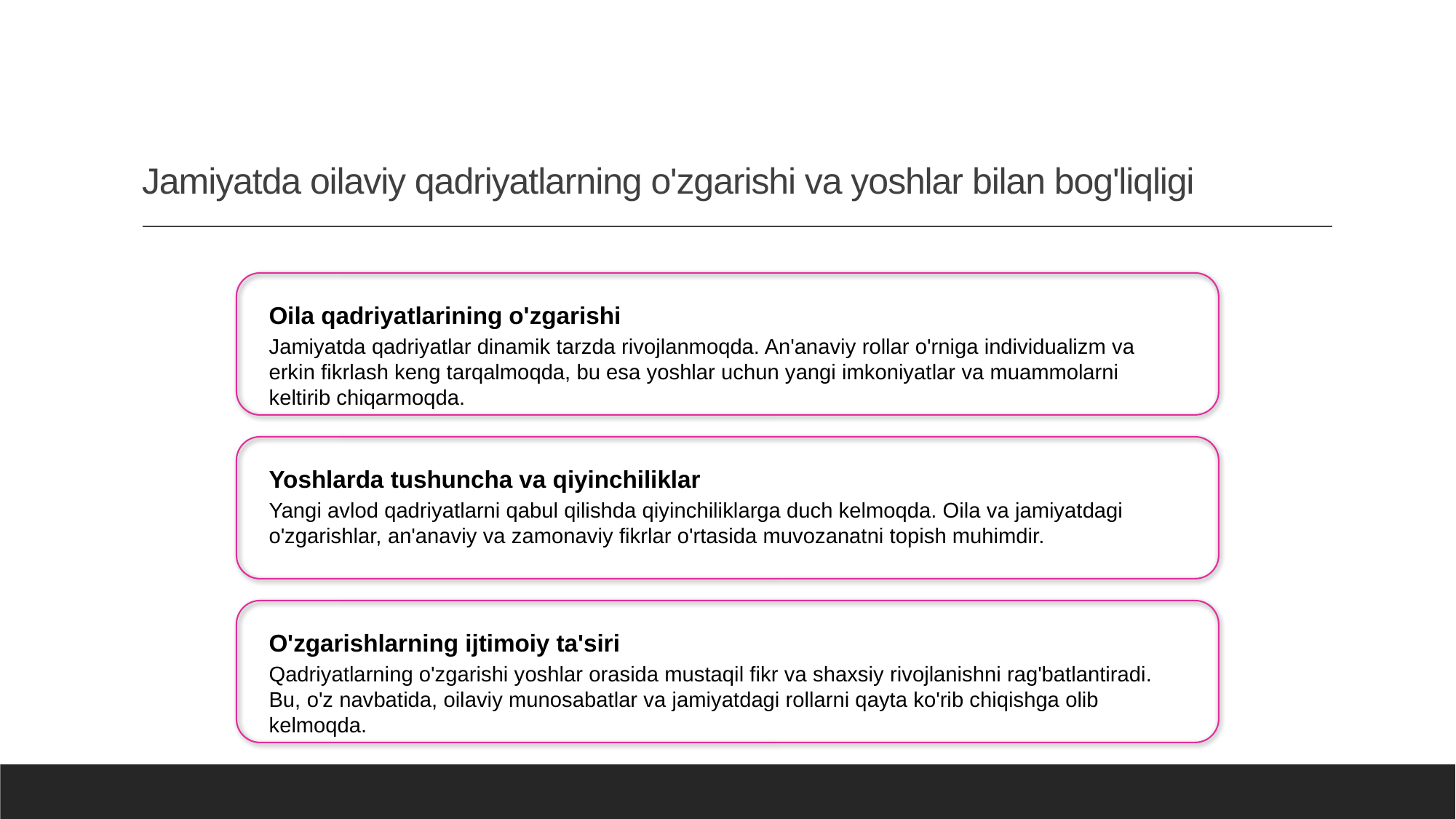

# Jamiyatda oilaviy qadriyatlarning o'zgarishi va yoshlar bilan bog'liqligi

Oila qadriyatlarining o'zgarishi
Jamiyatda qadriyatlar dinamik tarzda rivojlanmoqda. An'anaviy rollar o'rniga individualizm va erkin fikrlash keng tarqalmoqda, bu esa yoshlar uchun yangi imkoniyatlar va muammolarni keltirib chiqarmoqda.

Yoshlarda tushuncha va qiyinchiliklar
Yangi avlod qadriyatlarni qabul qilishda qiyinchiliklarga duch kelmoqda. Oila va jamiyatdagi o'zgarishlar, an'anaviy va zamonaviy fikrlar o'rtasida muvozanatni topish muhimdir.

O'zgarishlarning ijtimoiy ta'siri
Qadriyatlarning o'zgarishi yoshlar orasida mustaqil fikr va shaxsiy rivojlanishni rag'batlantiradi. Bu, o'z navbatida, oilaviy munosabatlar va jamiyatdagi rollarni qayta ko'rib chiqishga olib kelmoqda.